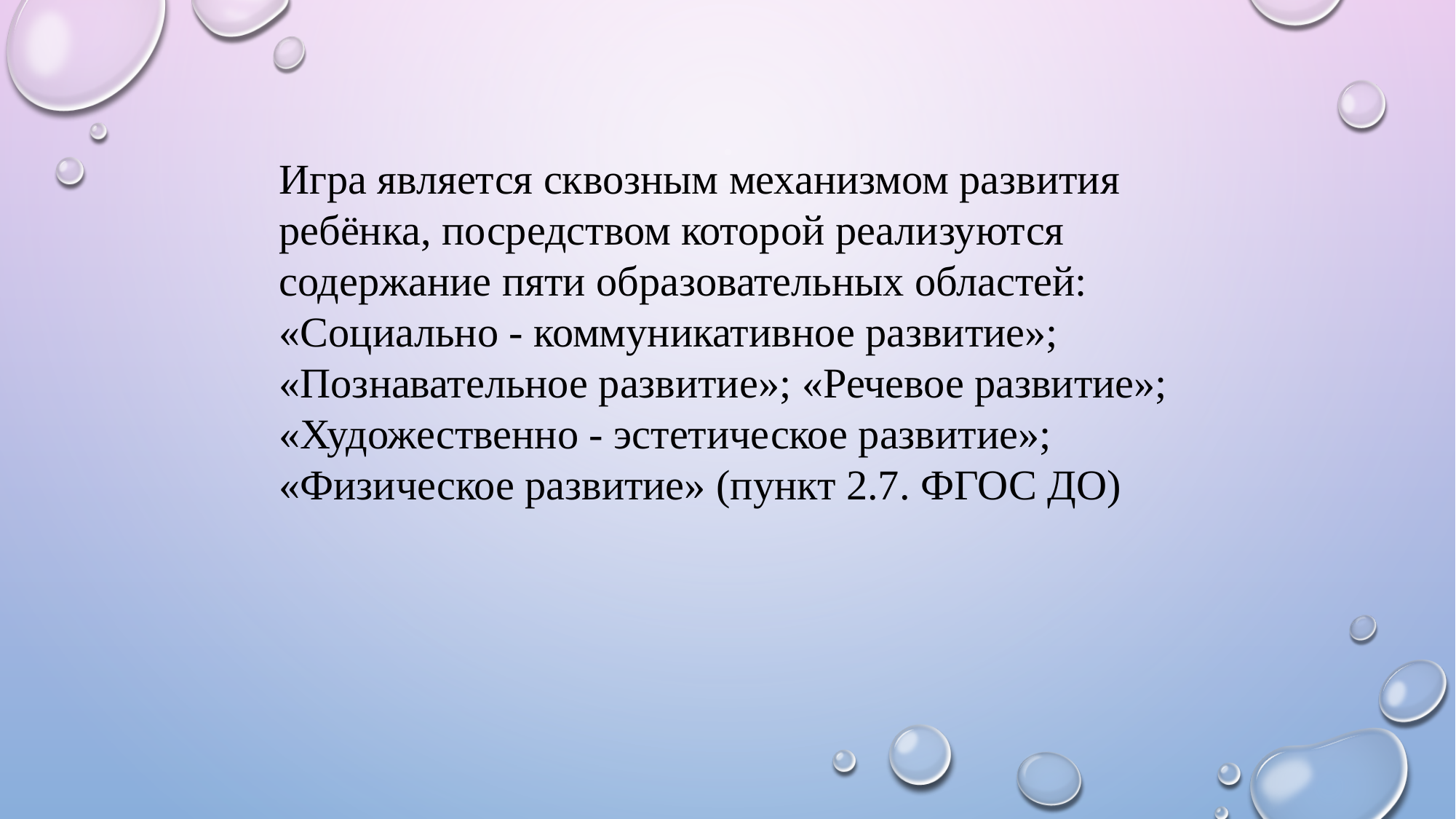

Игра является сквозным механизмом развития ребёнка, посредством которой реализуются содержание пяти образовательных областей: «Социально - коммуникативное развитие»; «Познавательное развитие»; «Речевое развитие»; «Художественно - эстетическое развитие»; «Физическое развитие» (пункт 2.7. ФГОС ДО)